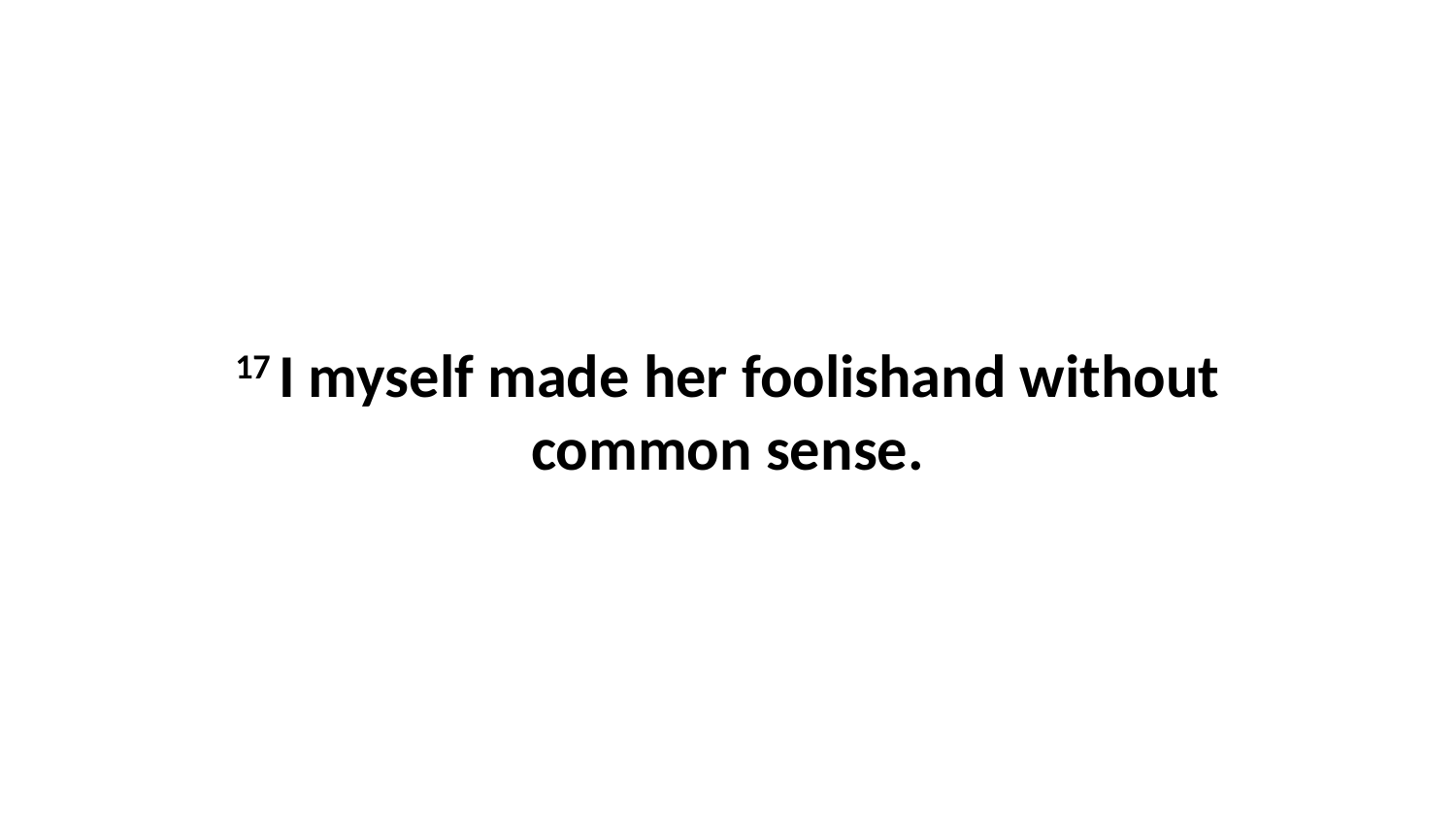

17 I myself made her foolishand without common sense.